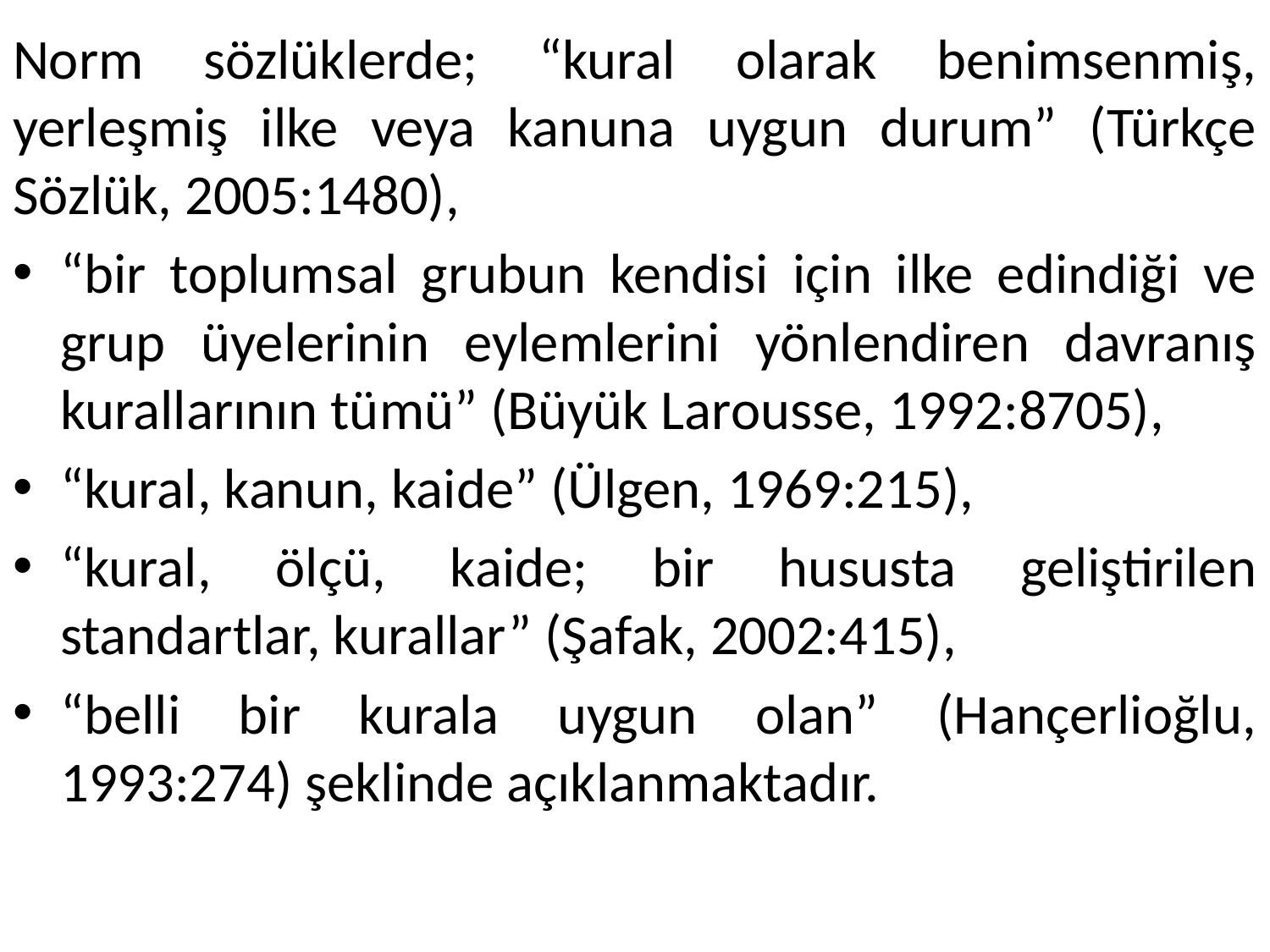

Norm sözlüklerde; “kural olarak benimsenmiş, yerleşmiş ilke veya kanuna uygun durum” (Türkçe Sözlük, 2005:1480),
“bir toplumsal grubun kendisi için ilke edindiği ve grup üyelerinin eylemlerini yönlendiren davranış kurallarının tümü” (Büyük Larousse, 1992:8705),
“kural, kanun, kaide” (Ülgen, 1969:215),
“kural, ölçü, kaide; bir hususta geliştirilen standartlar, kurallar” (Şafak, 2002:415),
“belli bir kurala uygun olan” (Hançerlioğlu, 1993:274) şeklinde açıklanmaktadır.